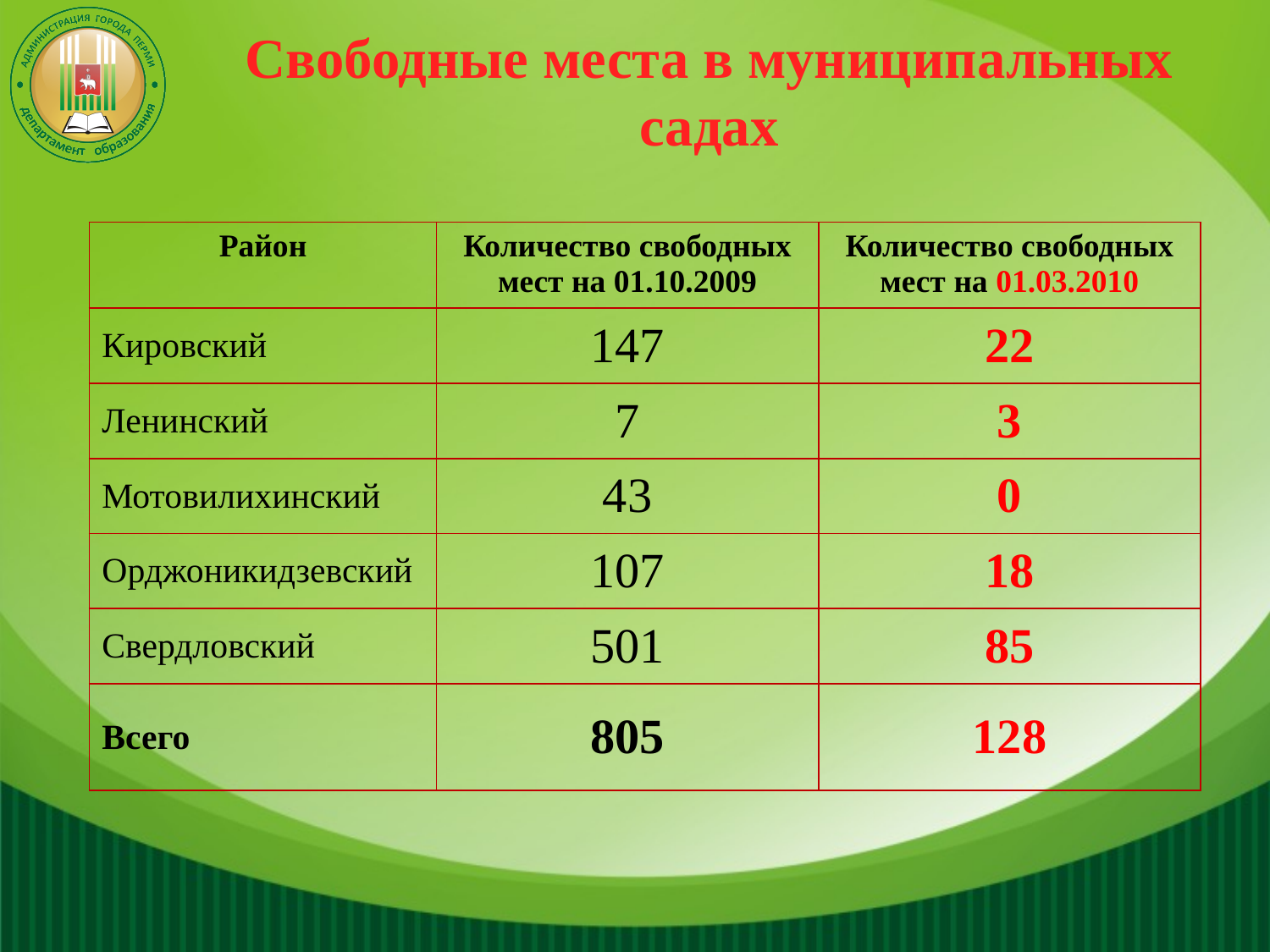

# Свободные места в муниципальных садах
| Район | Количество свободных мест на 01.10.2009 | Количество свободных мест на 01.03.2010 |
| --- | --- | --- |
| Кировский | 147 | 22 |
| Ленинский | 7 | 3 |
| Мотовилихинский | 43 | 0 |
| Орджоникидзевский | 107 | 18 |
| Свердловский | 501 | 85 |
| Всего | 805 | 128 |